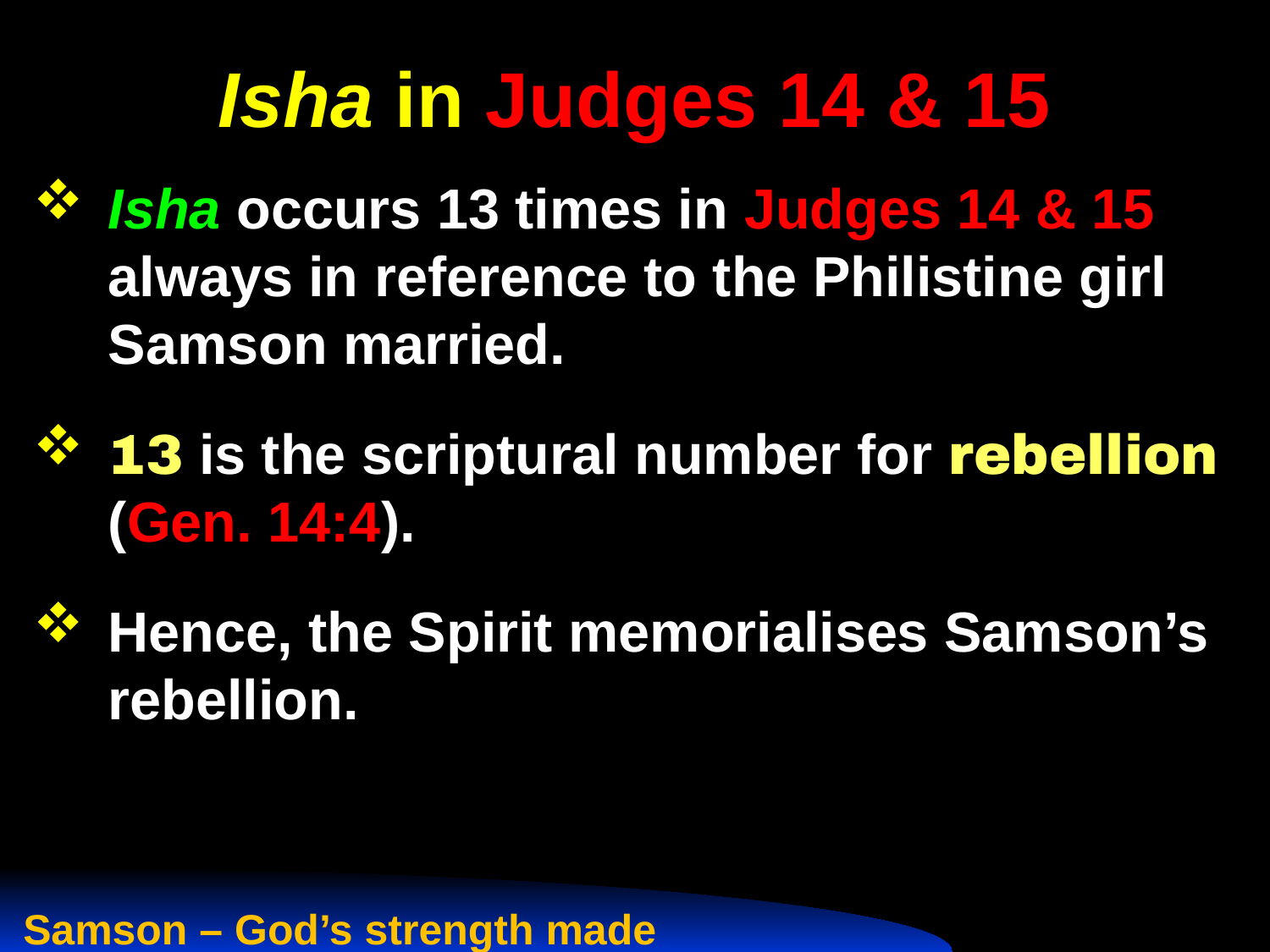

# Isha in Judges 14 & 15
Isha occurs 13 times in Judges 14 & 15 always in reference to the Philistine girl Samson married.
13 is the scriptural number for rebellion (Gen. 14:4).
Hence, the Spirit memorialises Samson’s rebellion.